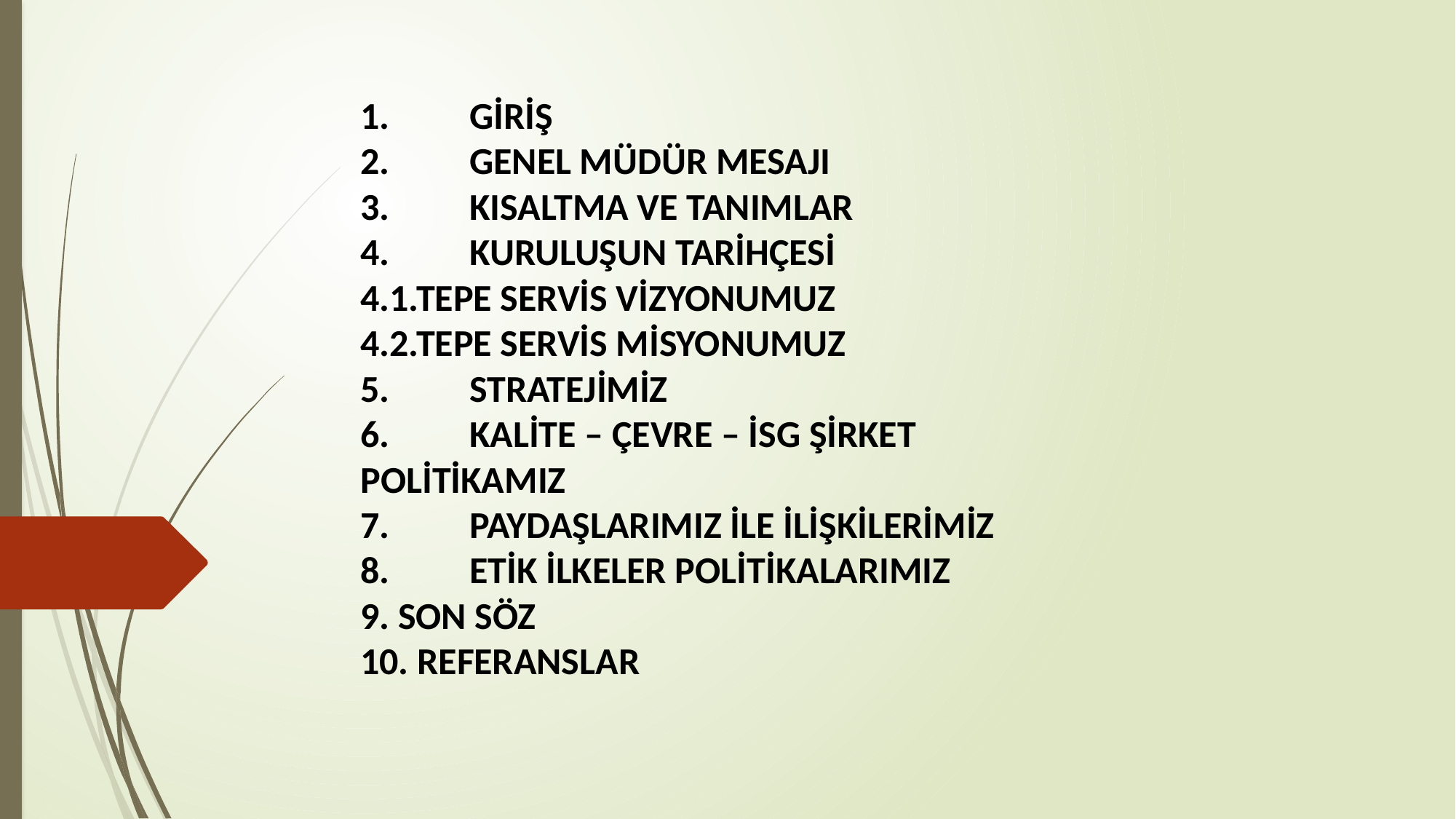

# 1.	GİRİŞ
2.	GENEL MÜDÜR MESAJI
3.	KISALTMA VE TANIMLAR
4.	KURULUŞUN TARİHÇESİ
4.1.TEPE SERVİS VİZYONUMUZ
4.2.TEPE SERVİS MİSYONUMUZ
5.	STRATEJİMİZ
6.	KALİTE – ÇEVRE – İSG ŞİRKET POLİTİKAMIZ
7.	PAYDAŞLARIMIZ İLE İLİŞKİLERİMİZ
8.	ETİK İLKELER POLİTİKALARIMIZ
9. SON SÖZ
10. REFERANSLAR